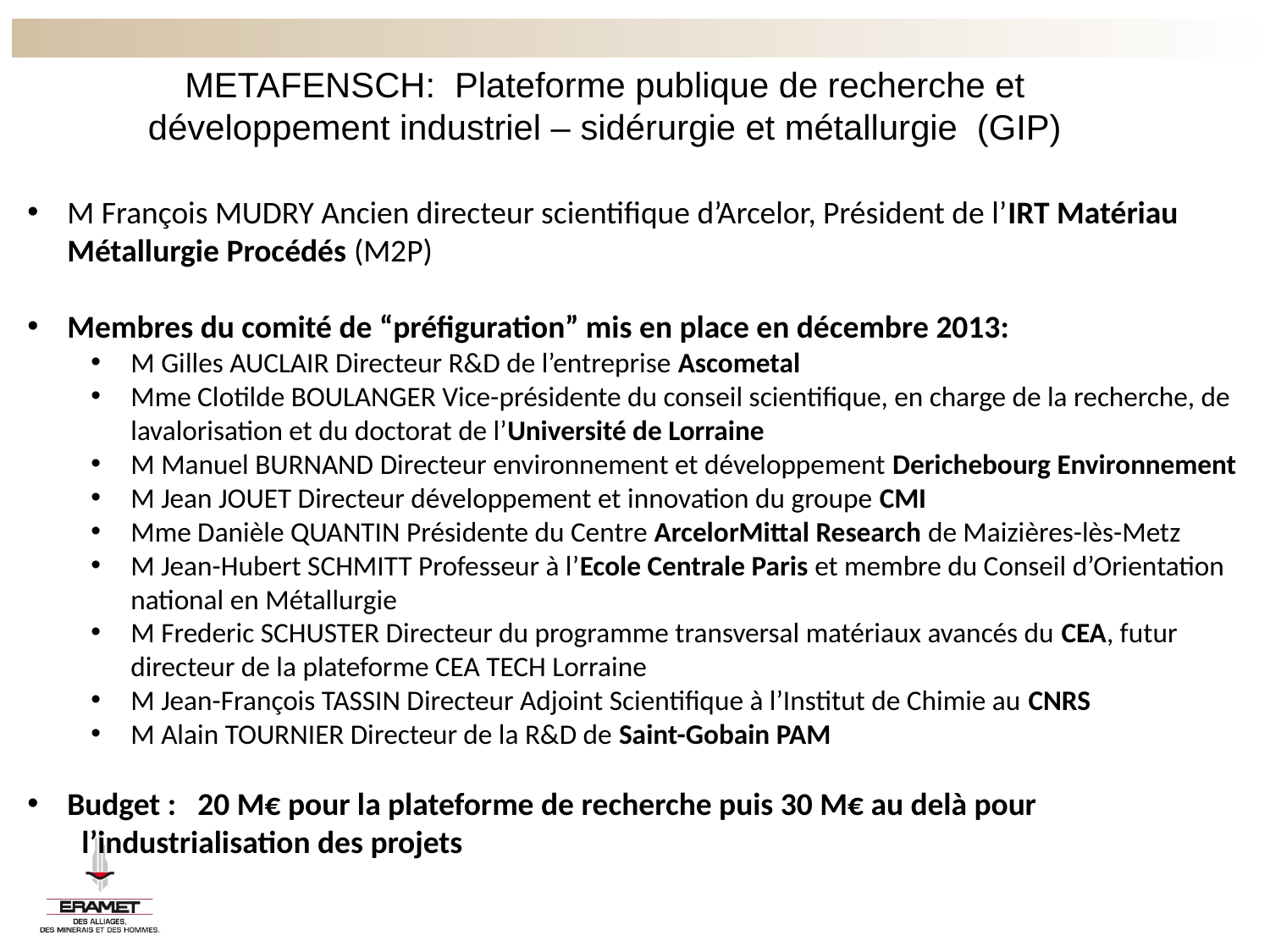

METAFENSCH:  Plateforme publique de recherche et développement industriel – sidérurgie et métallurgie  (GIP)
M François MUDRY Ancien directeur scientifique d’Arcelor, Président de l’IRT Matériau Métallurgie Procédés (M2P)

Membres du comité de “préfiguration” mis en place en décembre 2013:
M Gilles AUCLAIR Directeur R&D de l’entreprise Ascometal
Mme Clotilde BOULANGER Vice-présidente du conseil scientifique, en charge de la recherche, de lavalorisation et du doctorat de l’Université de Lorraine
M Manuel BURNAND Directeur environnement et développement Derichebourg Environnement
M Jean JOUET Directeur développement et innovation du groupe CMI
Mme Danièle QUANTIN Présidente du Centre ArcelorMittal Research de Maizières-lès-Metz
M Jean-Hubert SCHMITT Professeur à l’Ecole Centrale Paris et membre du Conseil d’Orientation national en Métallurgie
M Frederic SCHUSTER Directeur du programme transversal matériaux avancés du CEA, futur directeur de la plateforme CEA TECH Lorraine
M Jean-François TASSIN Directeur Adjoint Scientifique à l’Institut de Chimie au CNRS
M Alain TOURNIER Directeur de la R&D de Saint-Gobain PAM

Budget :   20 M€ pour la plateforme de recherche puis 30 M€ au delà pour 	  	       l’industrialisation des projets